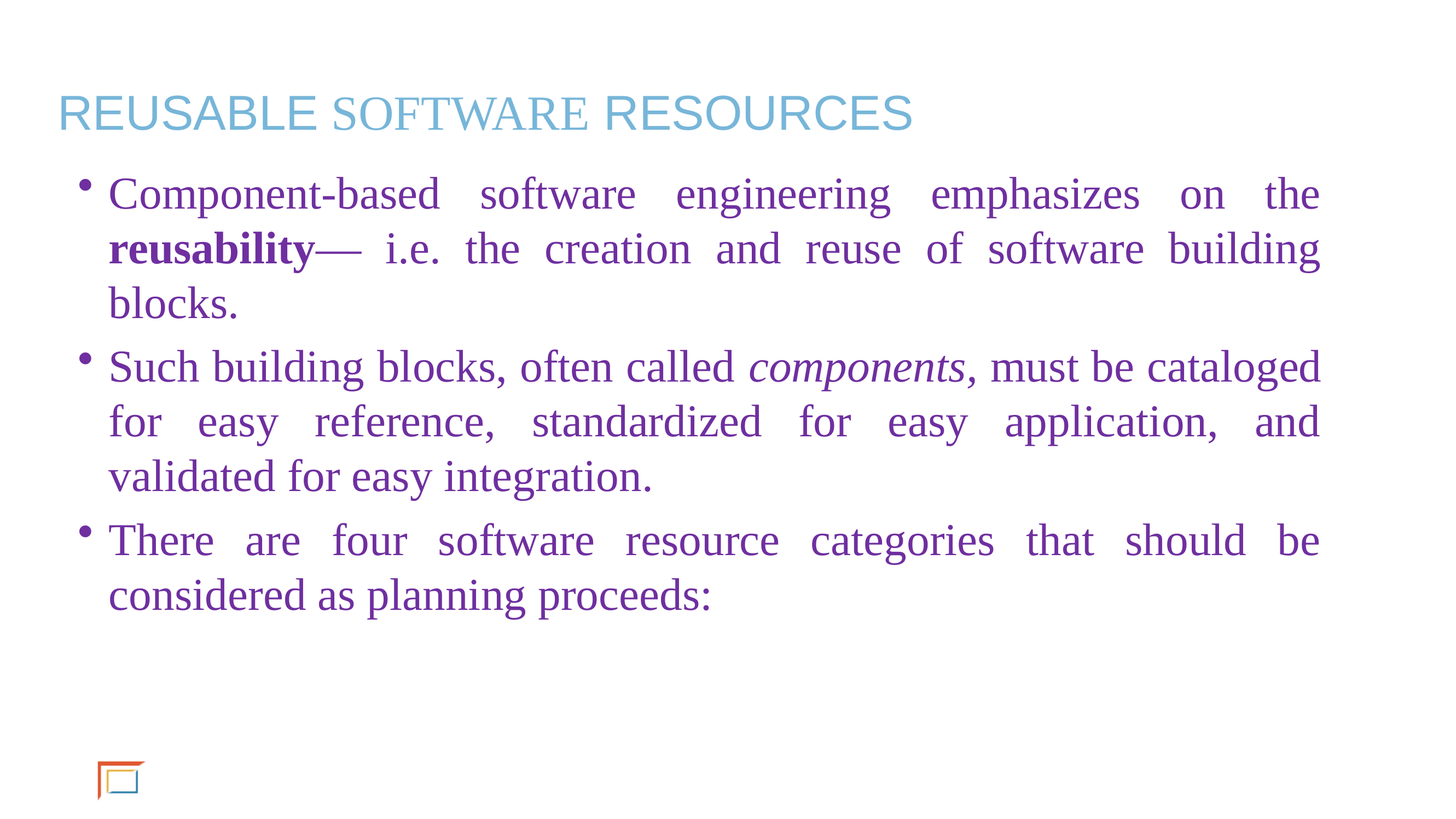

# REUSABLE SOFTWARE RESOURCES
Component-based software engineering emphasizes on the reusability— i.e. the creation and reuse of software building blocks.
Such building blocks, often called components, must be cataloged for easy reference, standardized for easy application, and validated for easy integration.
There are four software resource categories that should be considered as planning proceeds: